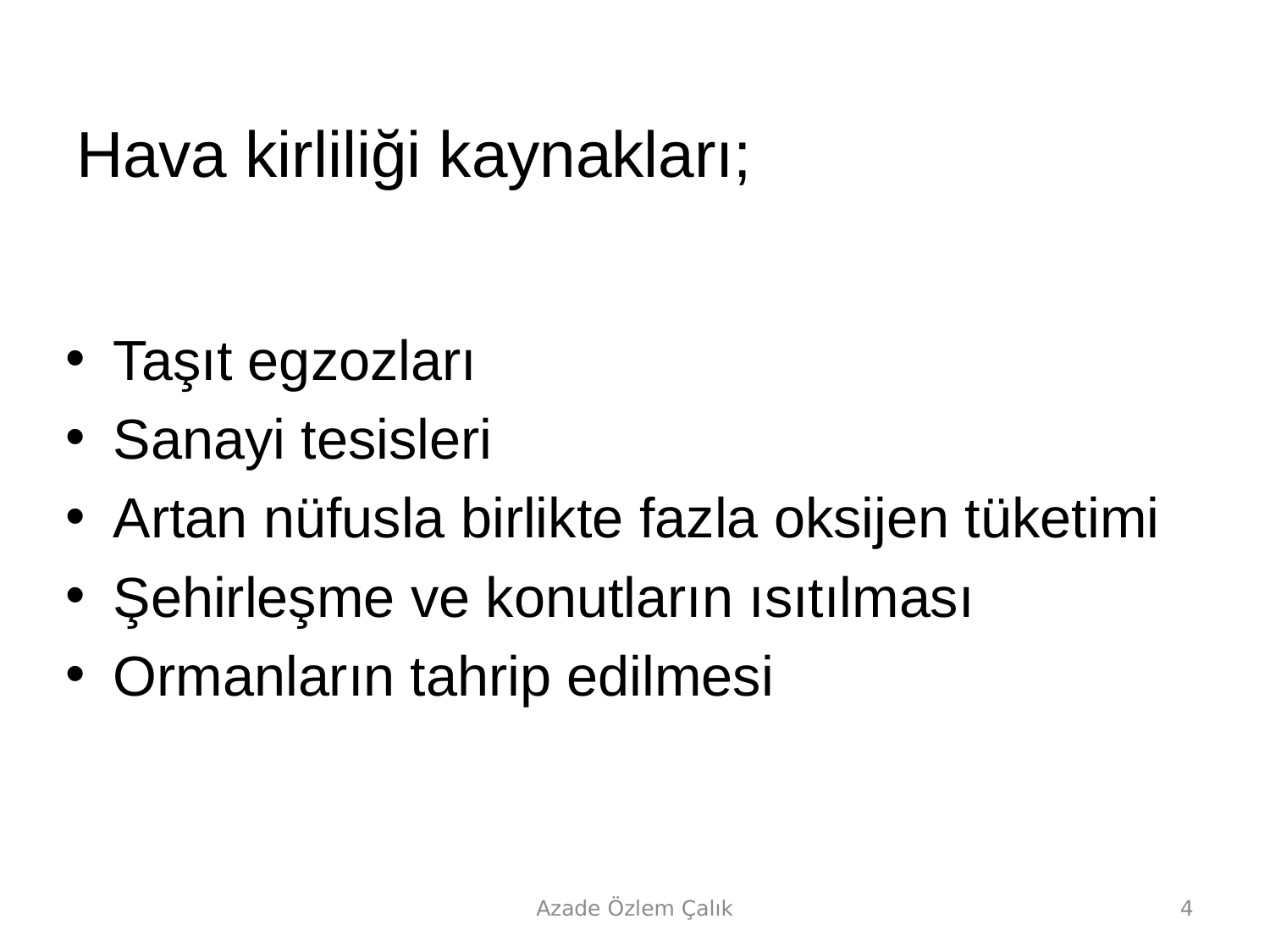

# Hava kirliliği kaynakları;
Taşıt egzozları
Sanayi tesisleri
Artan nüfusla birlikte fazla oksijen tüketimi
Şehirleşme ve konutların ısıtılması
Ormanların tahrip edilmesi
Azade Özlem Çalık
4